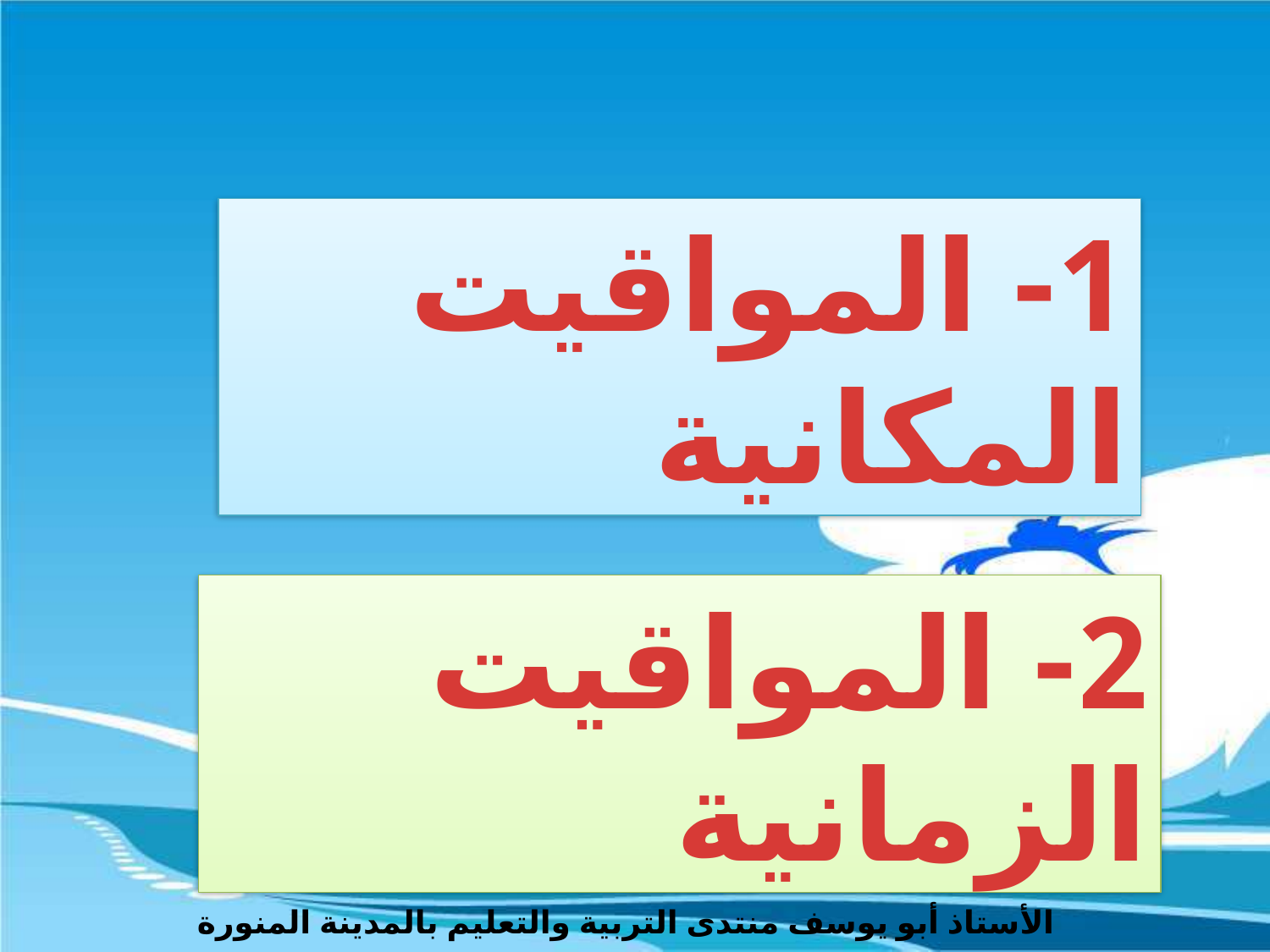

1- المواقيت المكانية
2- المواقيت الزمانية
الأستاذ أبو يوسف منتدى التربية والتعليم بالمدينة المنورة